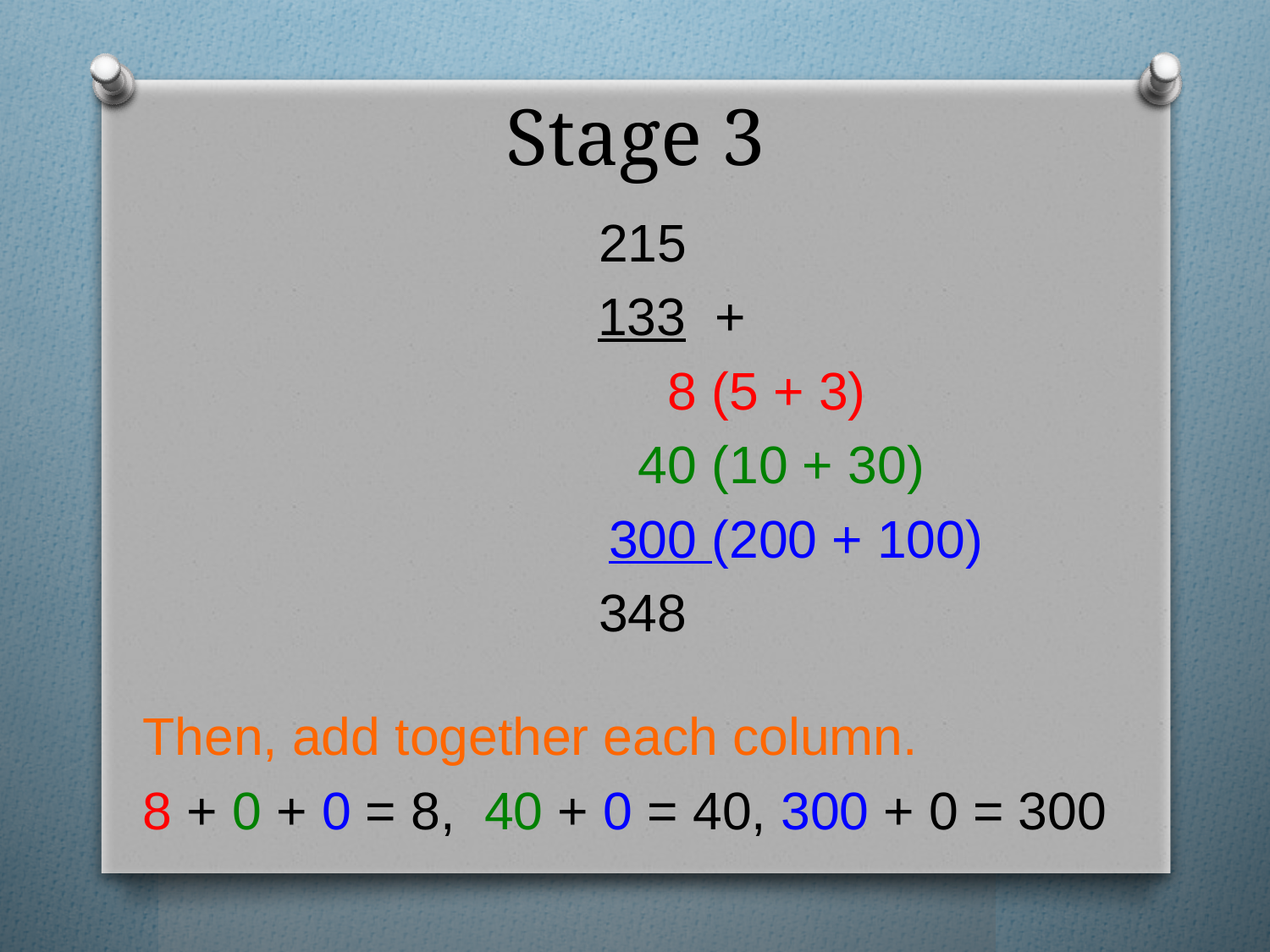

# Stage 3
215
    133  +
                 8 (5 + 3)
                   40 (10 + 30)
                     300 (200 + 100)
348

Then, add together each column.
8 + 0 + 0 = 8,  40 + 0 = 40, 300 + 0 = 300